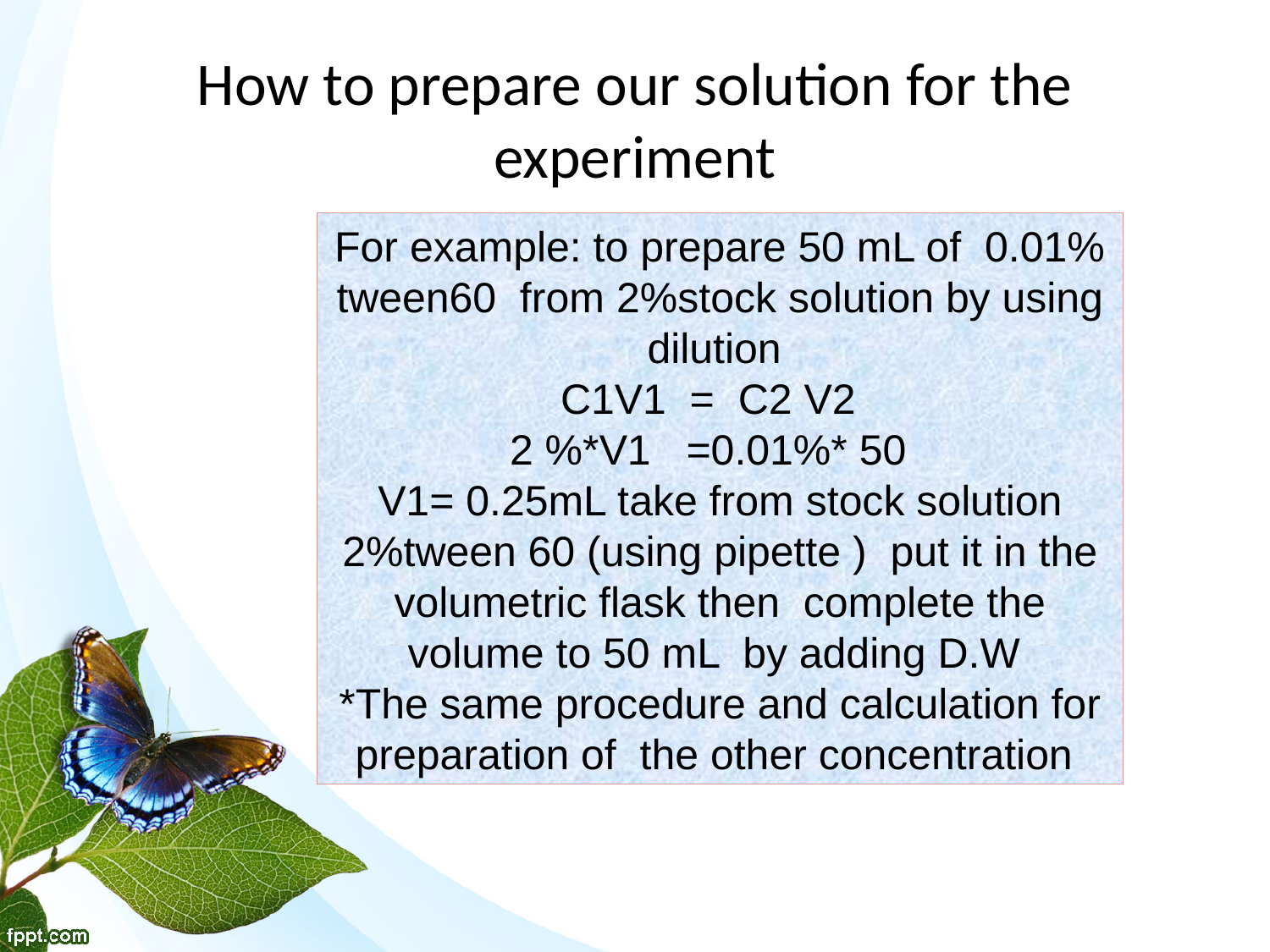

# How to prepare our solution for the experiment
For example: to prepare 50 mL of  0.01% tween60  from 2%stock solution by using dilution
C1V1  =  C2 V2
2 %*V1   =0.01%* 50
V1= 0.25mL take from stock solution 2%tween 60 (using pipette )  put it in the volumetric flask then  complete the volume to 50 mL  by adding D.W
*The same procedure and calculation for preparation of  the other concentration